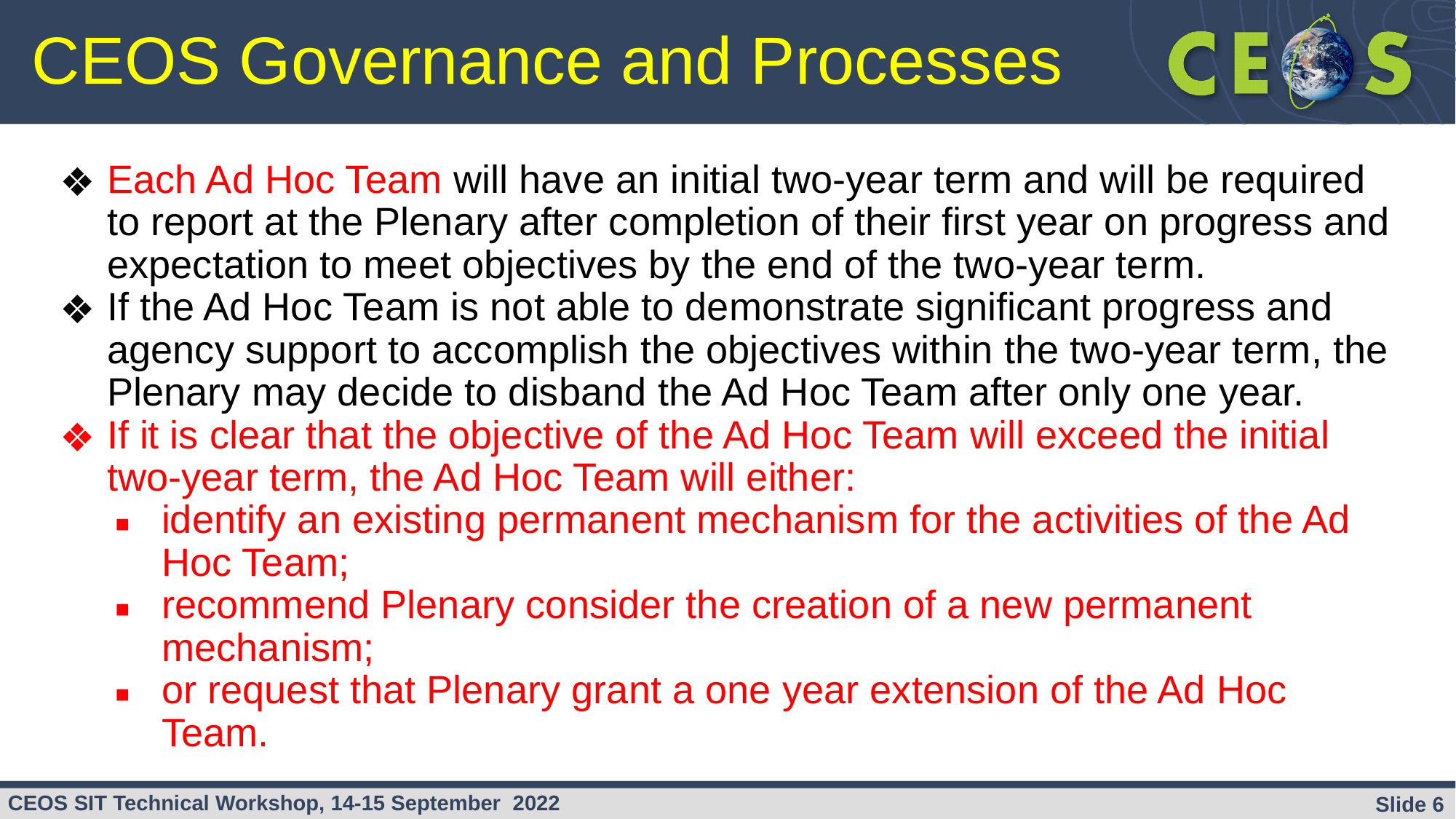

# CEOS Governance and Processes
Each Ad Hoc Team will have an initial two-year term and will be required to report at the Plenary after completion of their first year on progress and expectation to meet objectives by the end of the two-year term.
If the Ad Hoc Team is not able to demonstrate significant progress and agency support to accomplish the objectives within the two-year term, the Plenary may decide to disband the Ad Hoc Team after only one year.
If it is clear that the objective of the Ad Hoc Team will exceed the initial two-year term, the Ad Hoc Team will either:
identify an existing permanent mechanism for the activities of the Ad Hoc Team;
recommend Plenary consider the creation of a new permanent mechanism;
or request that Plenary grant a one year extension of the Ad Hoc Team.